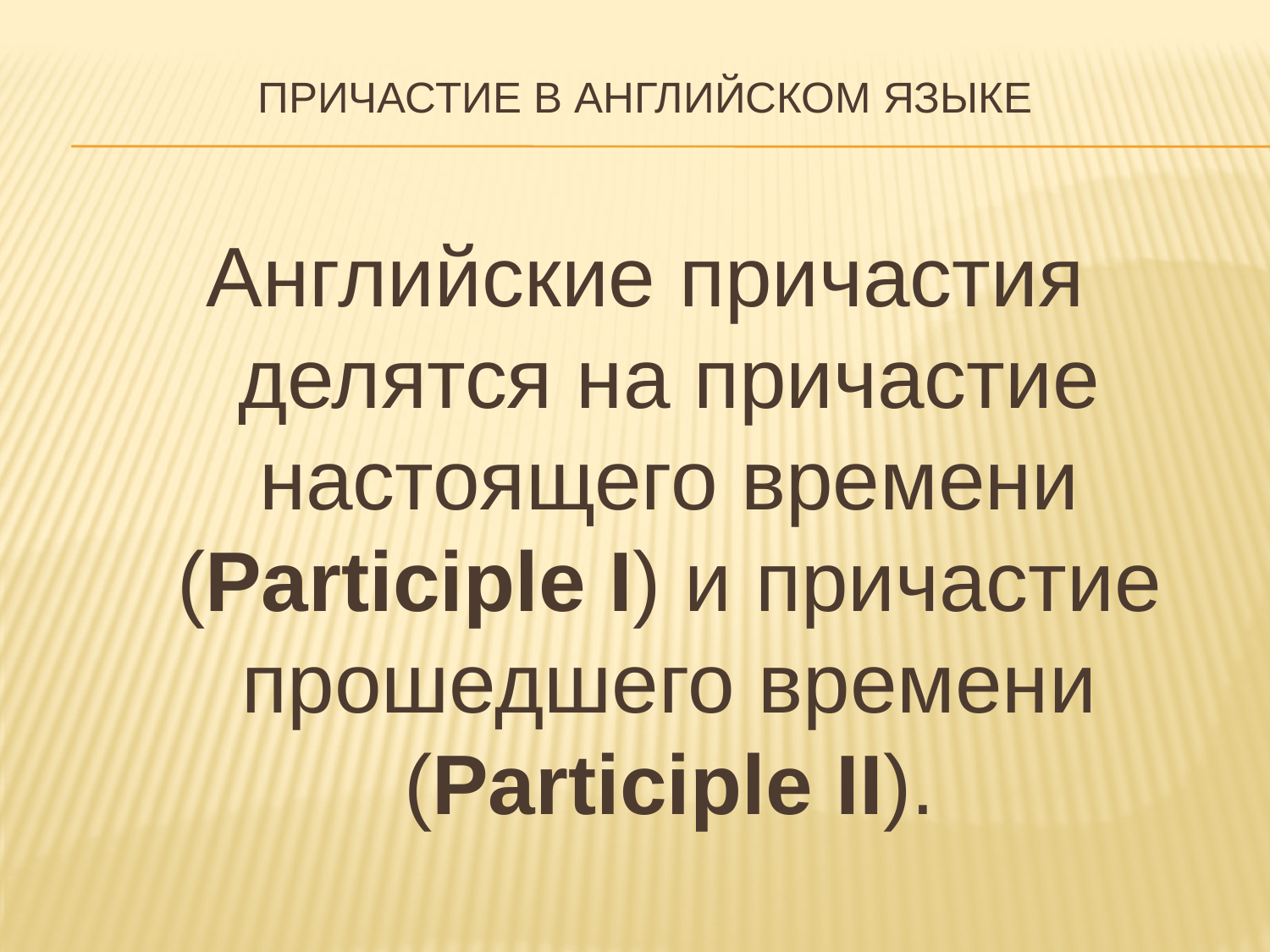

# Причастие в английском языке
Английские причастия делятся на причастие настоящего времени (Participle I) и причастие прошедшего времени (Participle II).